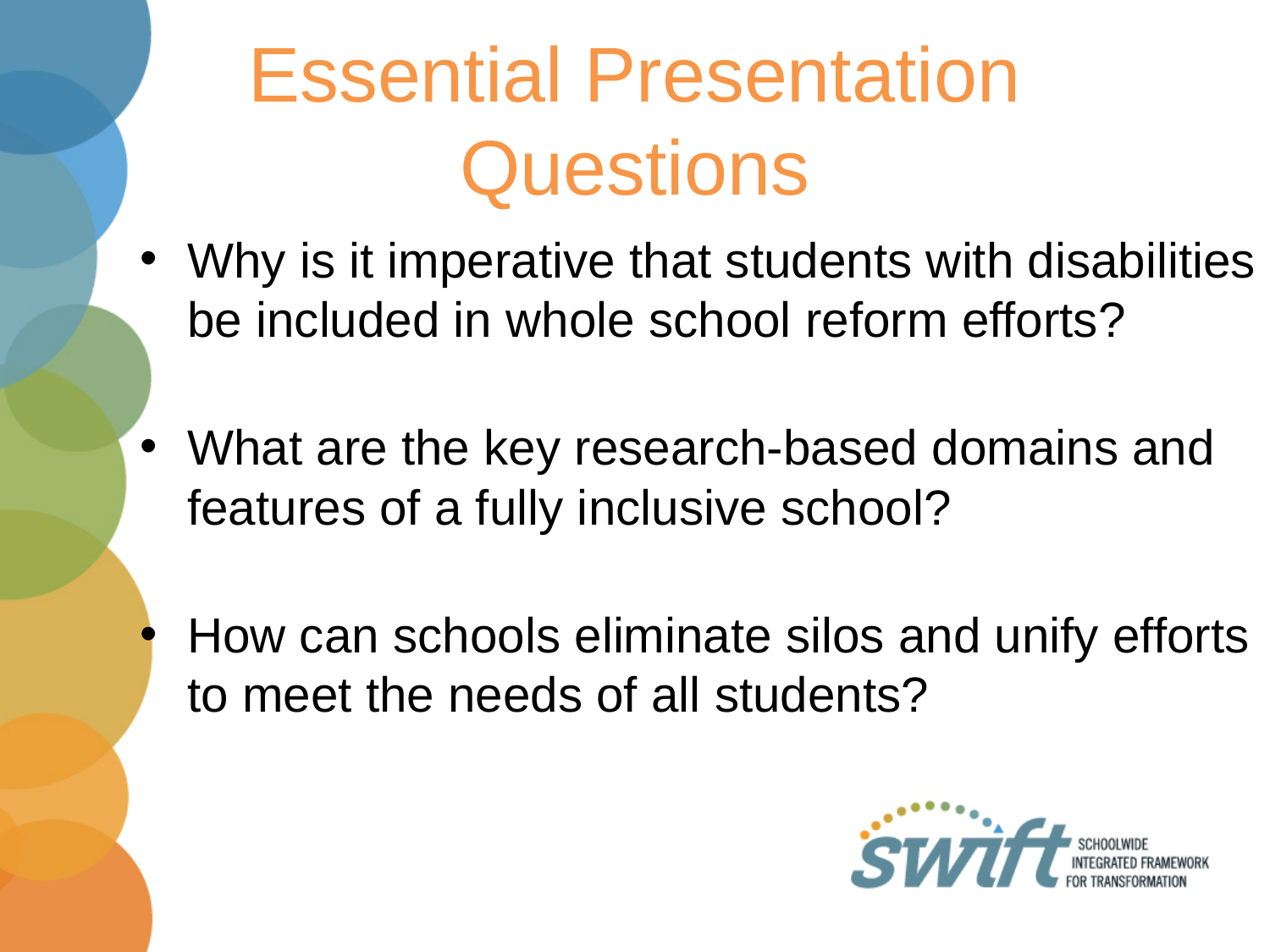

# Essential Presentation Questions
Why is it imperative that students with disabilities be included in whole school reform efforts?
What are the key research-based domains and features of a fully inclusive school?
How can schools eliminate silos and unify efforts to meet the needs of all students?